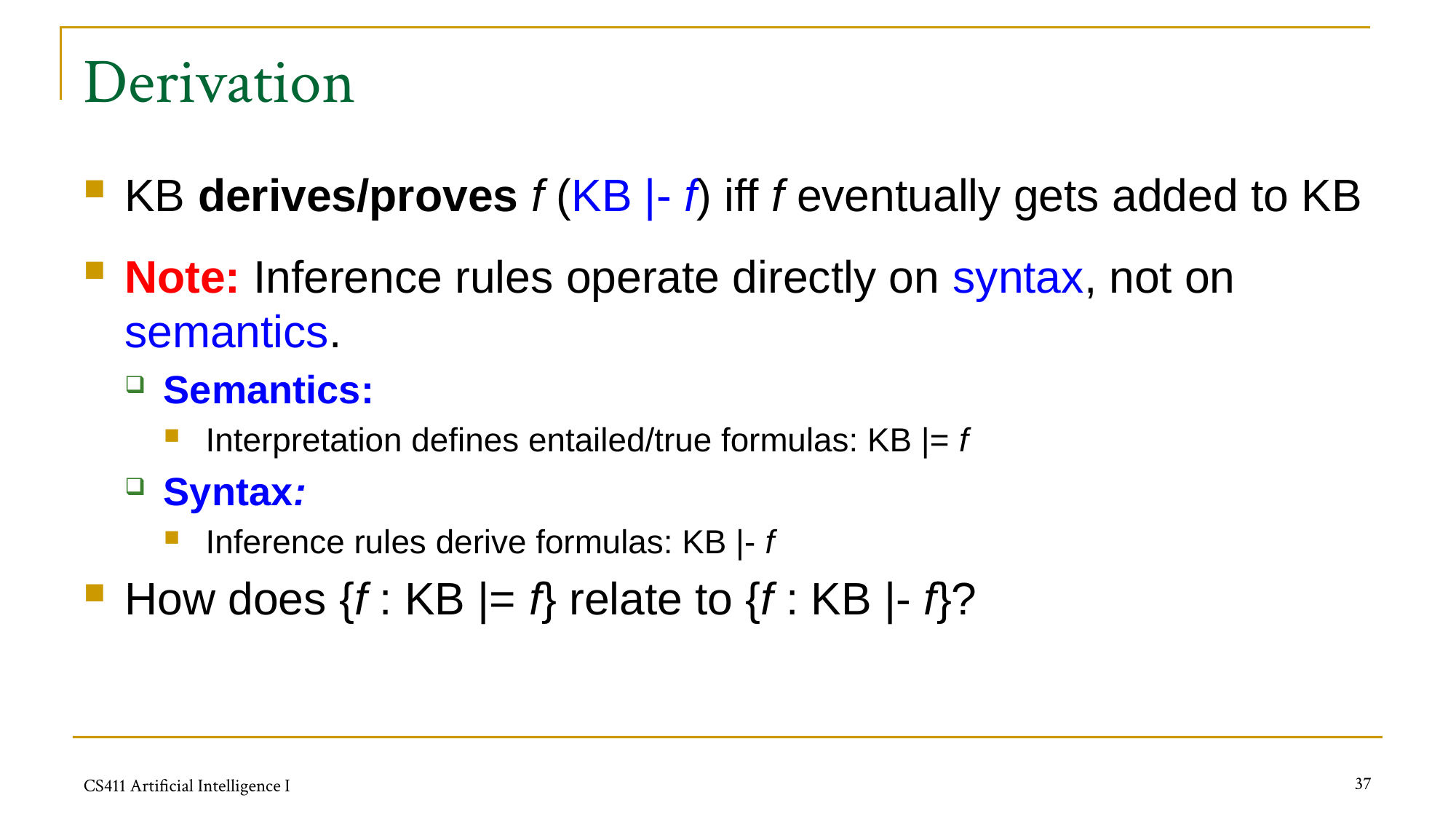

# Derivation
KB derives/proves f (KB |- f) iff f eventually gets added to KB
Note: Inference rules operate directly on syntax, not on semantics.
Semantics:
Interpretation defines entailed/true formulas: KB |= f
Syntax:
Inference rules derive formulas: KB |- f
How does {f : KB |= f} relate to {f : KB |- f}?

37
CS411 Artificial Intelligence I